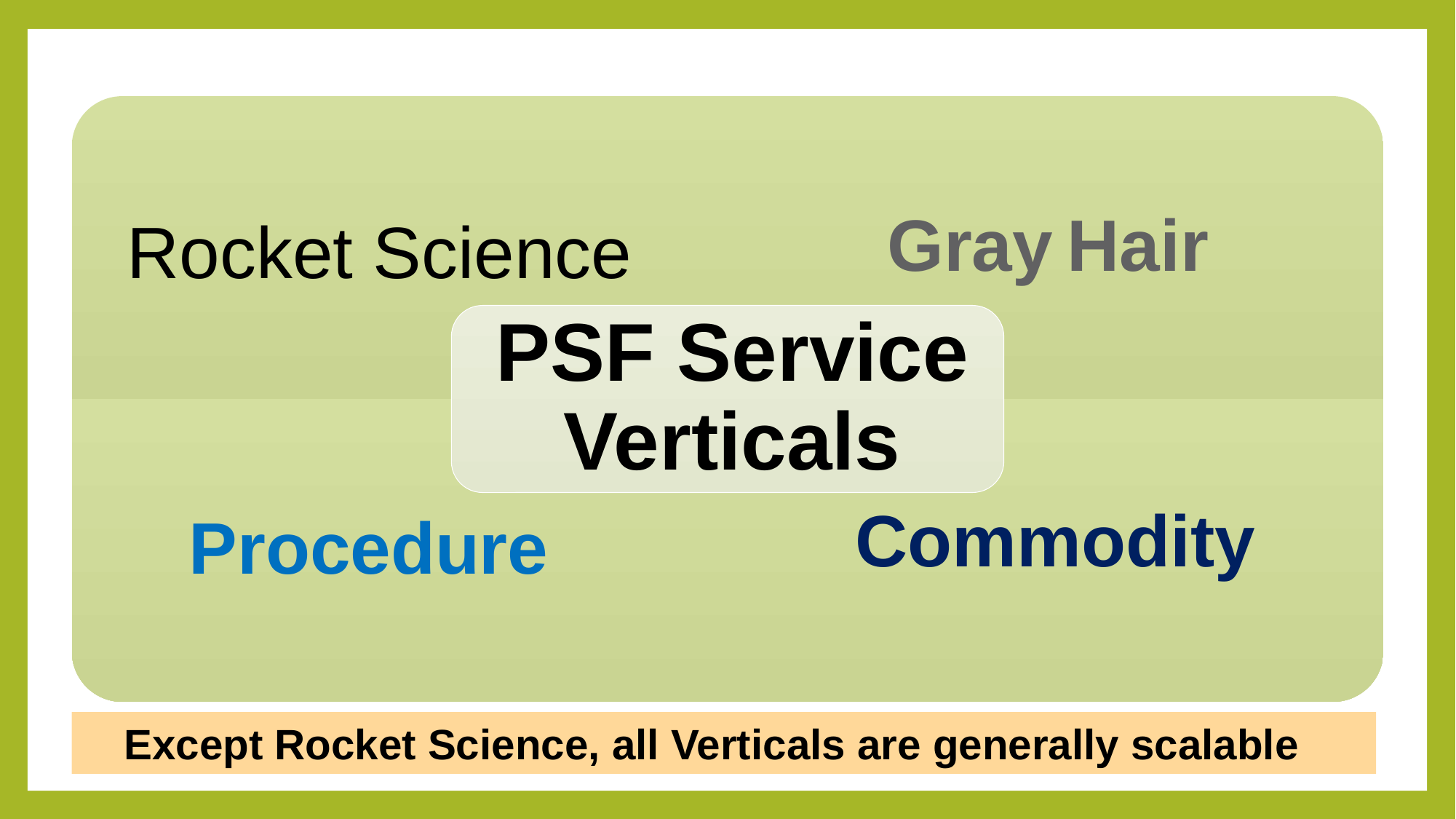

Rocket Science
Gray Hair
Procedure
Commodity
PSF Service Verticals
Except Rocket Science, all Verticals are generally scalable
4